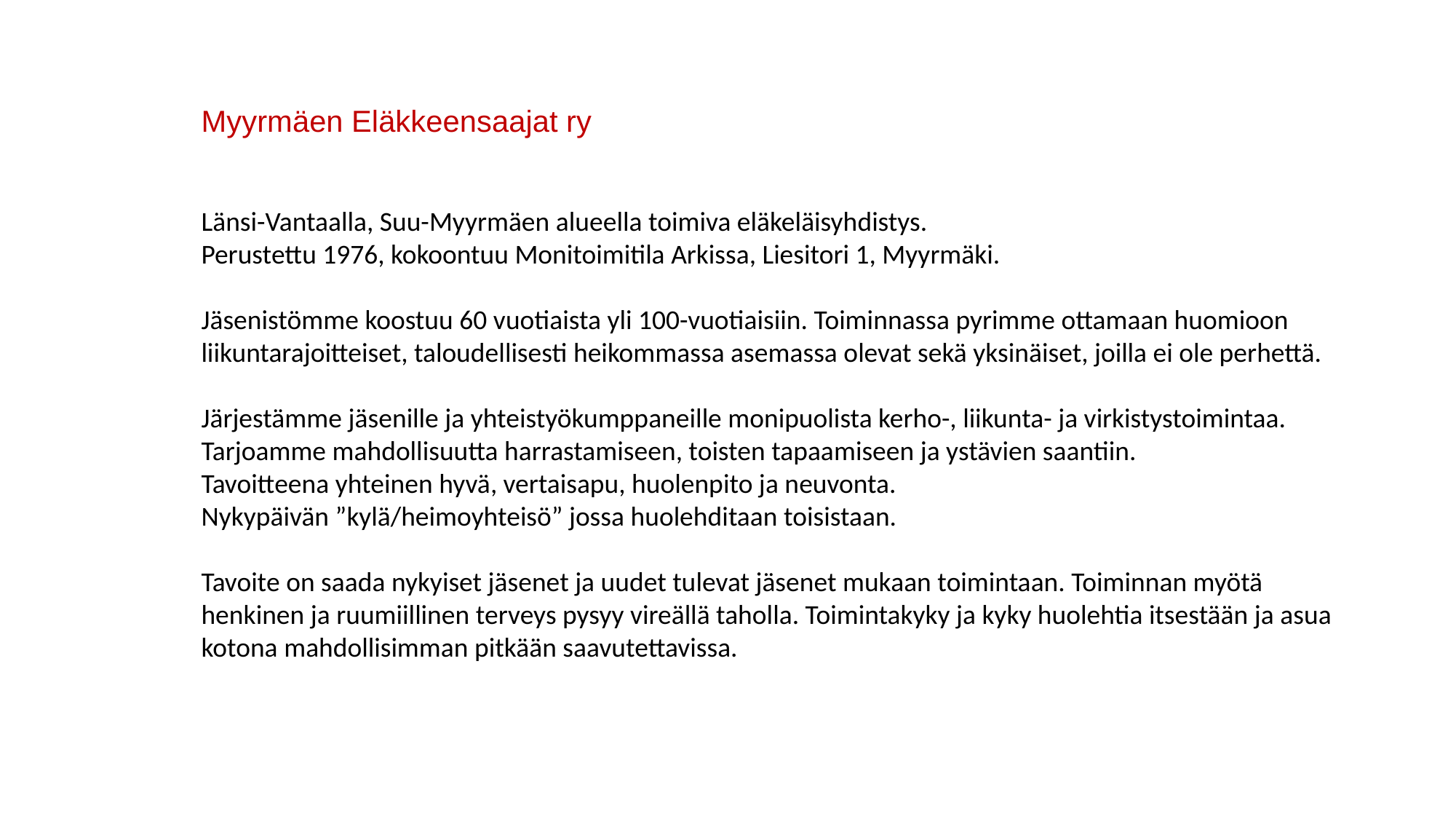

Myyrmäen Eläkkeensaajat ry

	Länsi-Vantaalla, Suu-Myyrmäen alueella toimiva eläkeläisyhdistys.
	Perustettu 1976, kokoontuu Monitoimitila Arkissa, Liesitori 1, Myyrmäki.

	Jäsenistömme koostuu 60 vuotiaista yli 100-vuotiaisiin. Toiminnassa pyrimme ottamaan huomioon 	liikuntarajoitteiset, taloudellisesti heikommassa asemassa olevat sekä yksinäiset, joilla ei ole perhettä.

	Järjestämme jäsenille ja yhteistyökumppaneille monipuolista kerho-, liikunta- ja virkistystoimintaa.
	Tarjoamme mahdollisuutta harrastamiseen, toisten tapaamiseen ja ystävien saantiin.
	Tavoitteena yhteinen hyvä, vertaisapu, huolenpito ja neuvonta.
	Nykypäivän ”kylä/heimoyhteisö” jossa huolehditaan toisistaan.

	Tavoite on saada nykyiset jäsenet ja uudet tulevat jäsenet mukaan toimintaan. Toiminnan myötä
	henkinen ja ruumiillinen terveys pysyy vireällä taholla. Toimintakyky ja kyky huolehtia itsestään ja asua 	kotona mahdollisimman pitkään saavutettavissa.